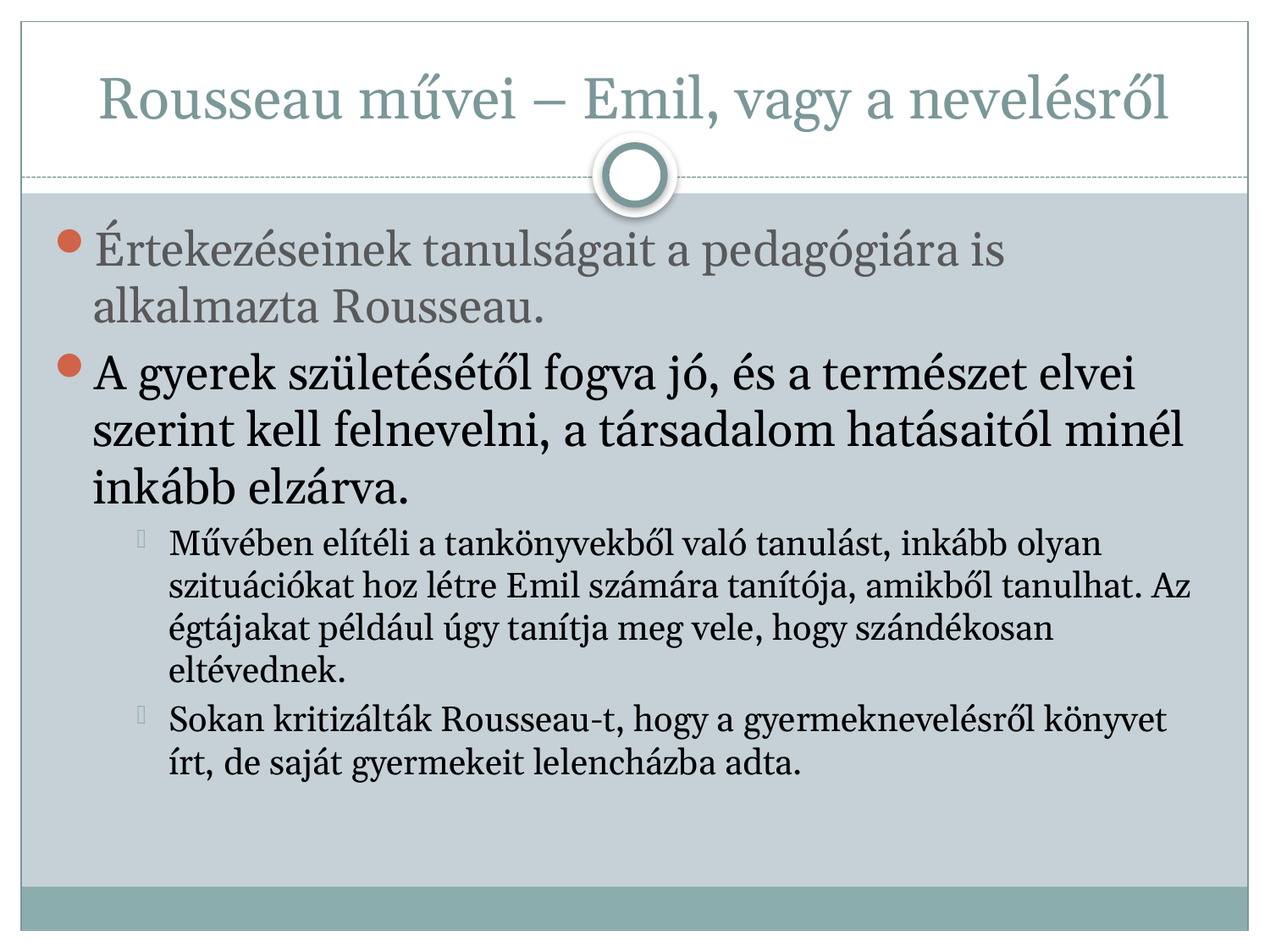

# Rousseau művei – Emil, vagy a nevelésről
Értekezéseinek tanulságait a pedagógiára is alkalmazta Rousseau.
A gyerek születésétől fogva jó, és a természet elvei szerint kell felnevelni, a társadalom hatásaitól minél inkább elzárva.
Művében elítéli a tankönyvekből való tanulást, inkább olyan szituációkat hoz létre Emil számára tanítója, amikből tanulhat. Az égtájakat például úgy tanítja meg vele, hogy szándékosan eltévednek.
Sokan kritizálták Rousseau-t, hogy a gyermeknevelésről könyvet írt, de saját gyermekeit lelencházba adta.